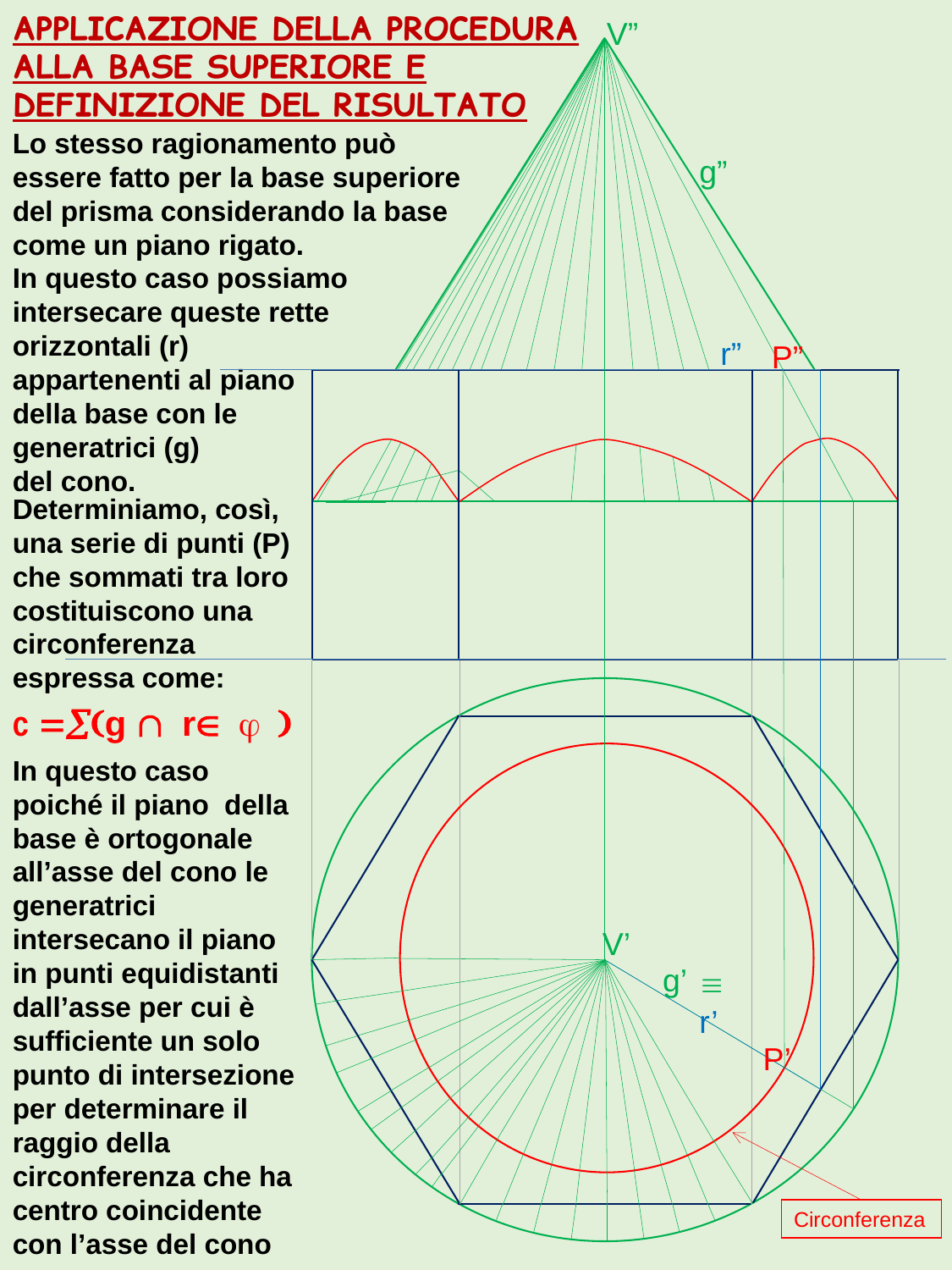

APPLICAZIONE DELLA PROCEDURA ALLA BASE SUPERIORE E DEFINIZIONE DEL RISULTATO
V”
Lo stesso ragionamento può essere fatto per la base superiore del prisma considerando la base come un piano rigato.
g”
In questo caso possiamo intersecare queste rette orizzontali (r) appartenenti al piano della base con le generatrici (g)
del cono.
r”
P”

Determiniamo, così,  una serie di punti (P) che sommati tra loro costituiscono una circonferenza espressa come:
c =∑(g ∩ r∈ ϕ )

In questo caso poiché il piano  della base è ortogonale all’asse del cono le generatrici intersecano il piano in punti equidistanti dall’asse per cui è sufficiente un solo punto di intersezione per determinare il raggio della circonferenza che ha centro coincidente con l’asse del cono
V’
g’
≡ r’
P’
Circonferenza